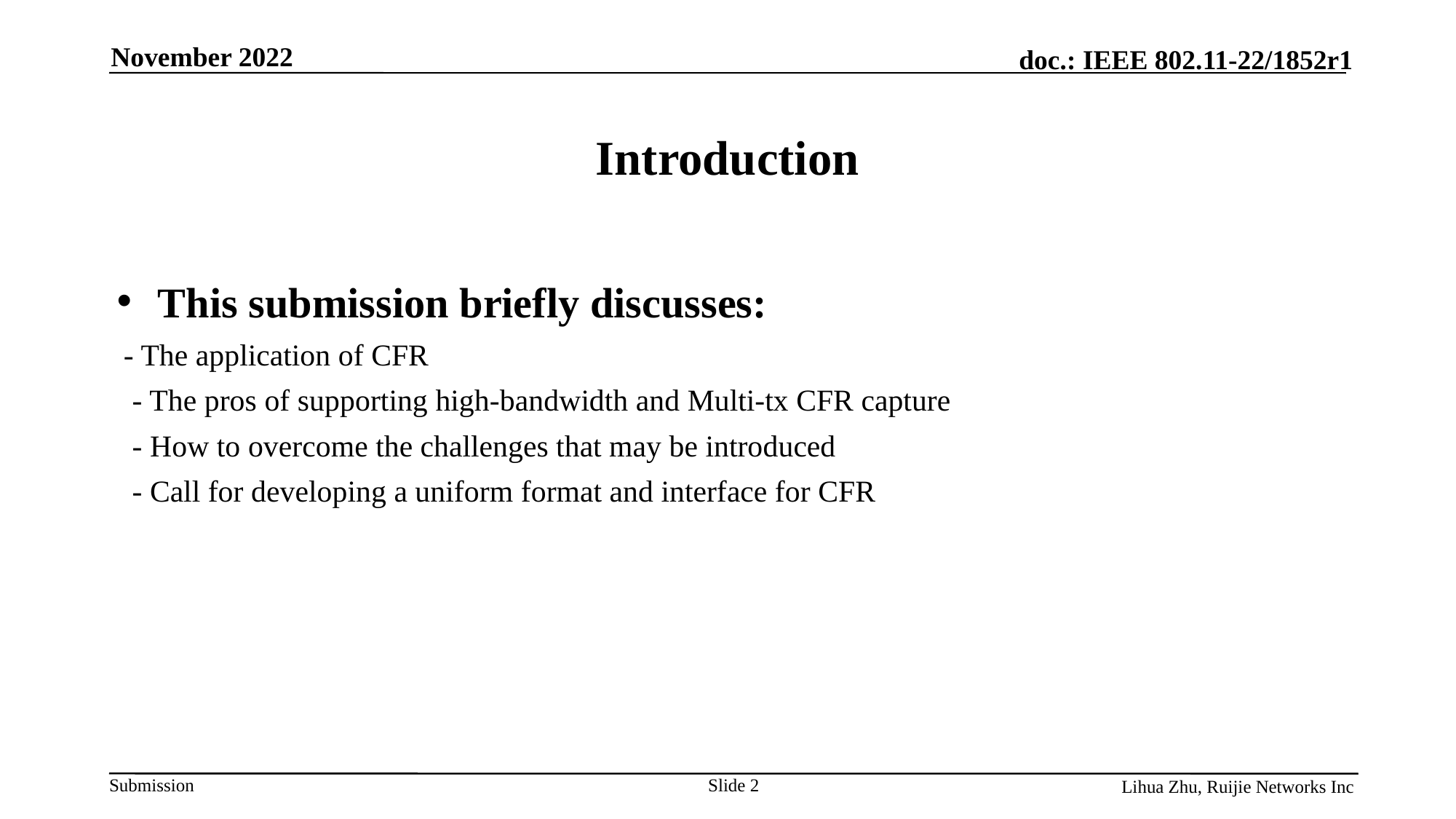

November 2022
Introduction
This submission briefly discusses:
 - The application of CFR
  - The pros of supporting high-bandwidth and Multi-tx CFR capture
  - How to overcome the challenges that may be introduced
  - Call for developing a uniform format and interface for CFR
Lihua Zhu, Ruijie Networks Inc
Slide 2